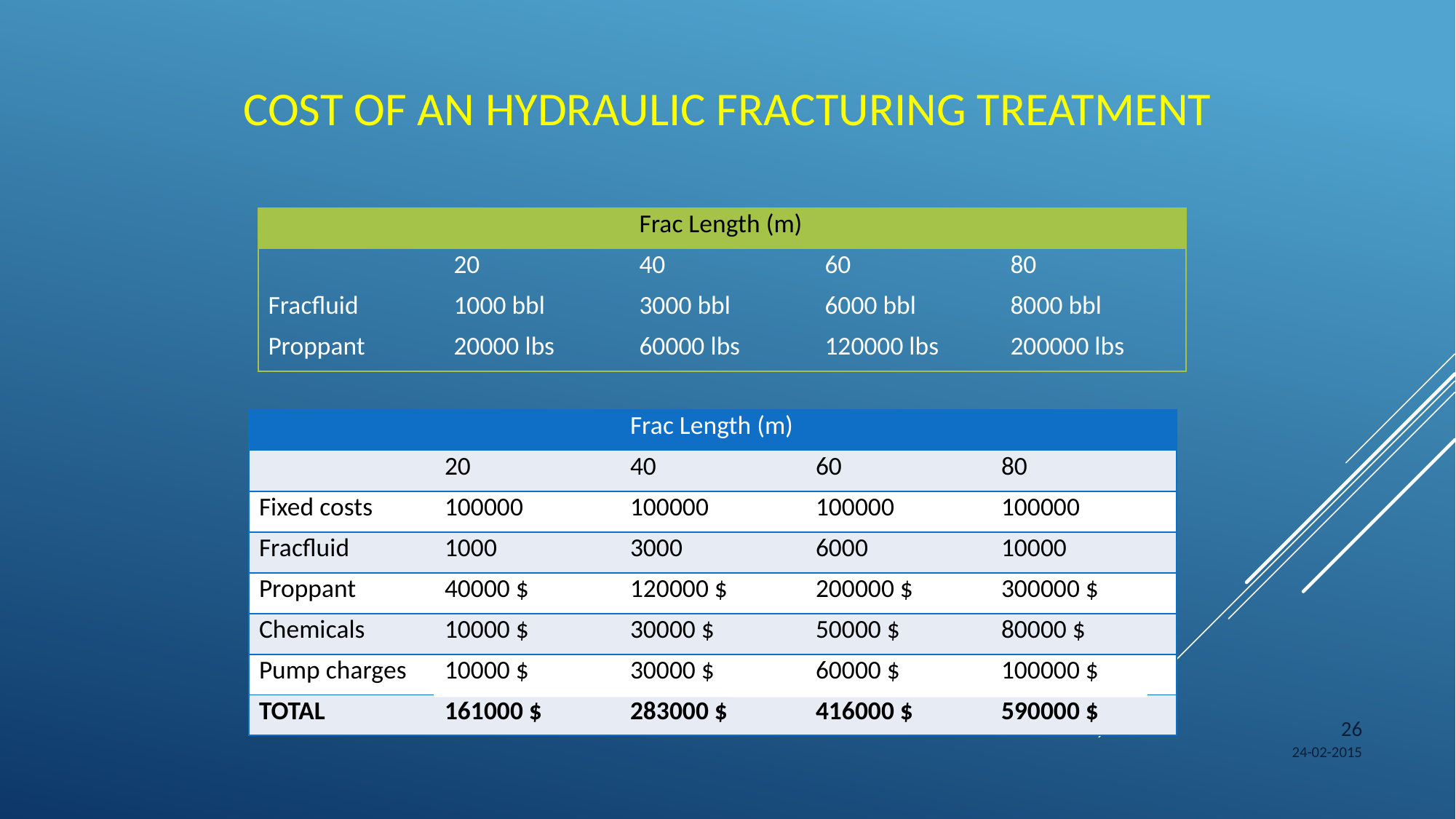

# Cost of an Hydraulic Fracturing Treatment
|  |  | Frac Length (m) |  |  |
| --- | --- | --- | --- | --- |
|  | 20 | 40 | 60 | 80 |
| Fracfluid | 1000 bbl | 3000 bbl | 6000 bbl | 8000 bbl |
| Proppant | 20000 lbs | 60000 lbs | 120000 lbs | 200000 lbs |
|  |  | Frac Length (m) |  |  |
| --- | --- | --- | --- | --- |
|  | 20 | 40 | 60 | 80 |
| Fixed costs | 100000 | 100000 | 100000 | 100000 |
| Fracfluid | 1000 | 3000 | 6000 | 10000 |
| Proppant | 40000 $ | 120000 $ | 200000 $ | 300000 $ |
| Chemicals | 10000 $ | 30000 $ | 50000 $ | 80000 $ |
| Pump charges | 10000 $ | 30000 $ | 60000 $ | 100000 $ |
| TOTAL | 161000 $ | 283000 $ | 416000 $ | 590000 $ |
26
24-02-2015